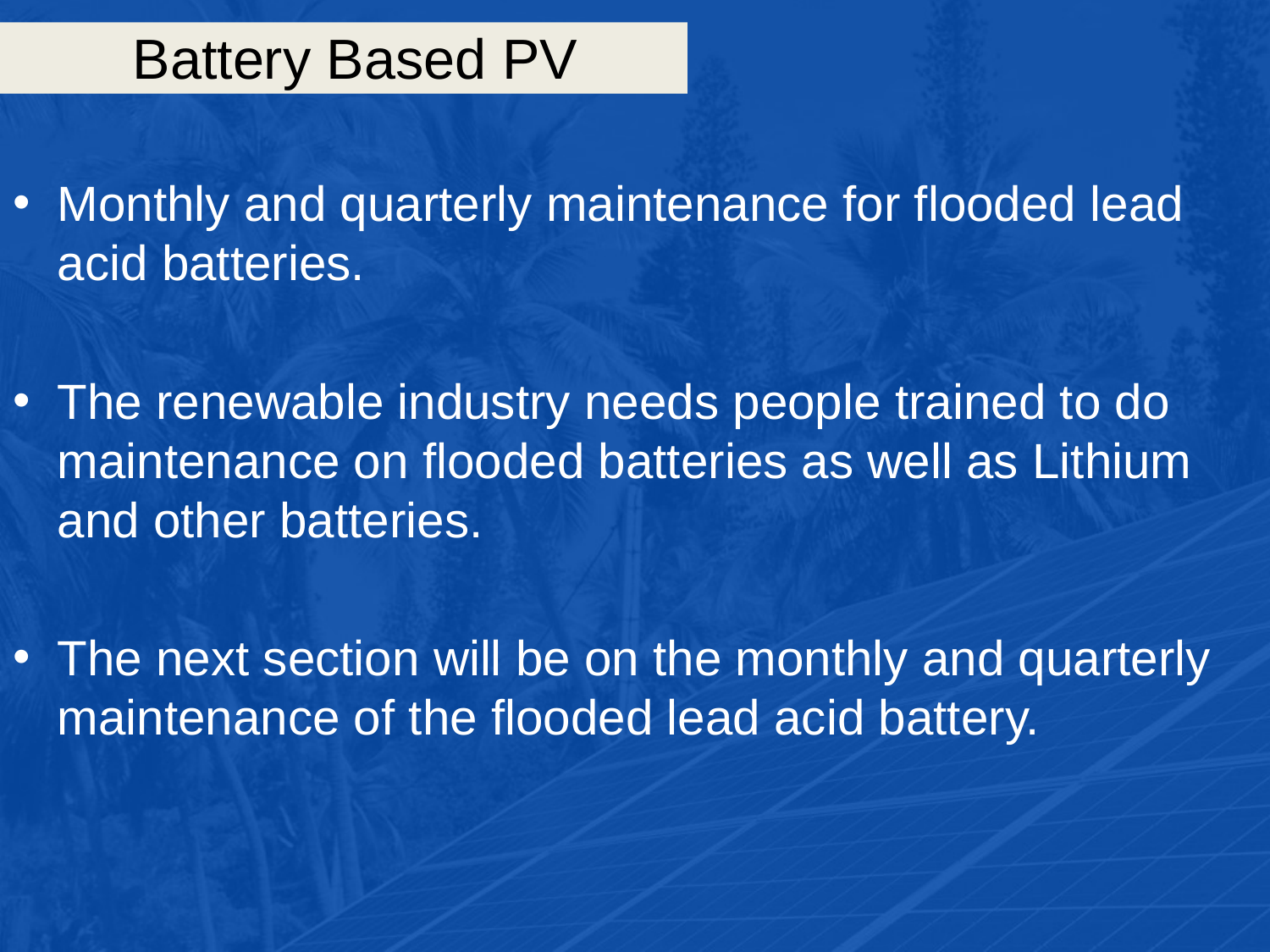

# Battery Based PV
Monthly and quarterly maintenance for flooded lead acid batteries.

The renewable industry needs people trained to do maintenance on flooded batteries as well as Lithium and other batteries.

The next section will be on the monthly and quarterly maintenance of the flooded lead acid battery.